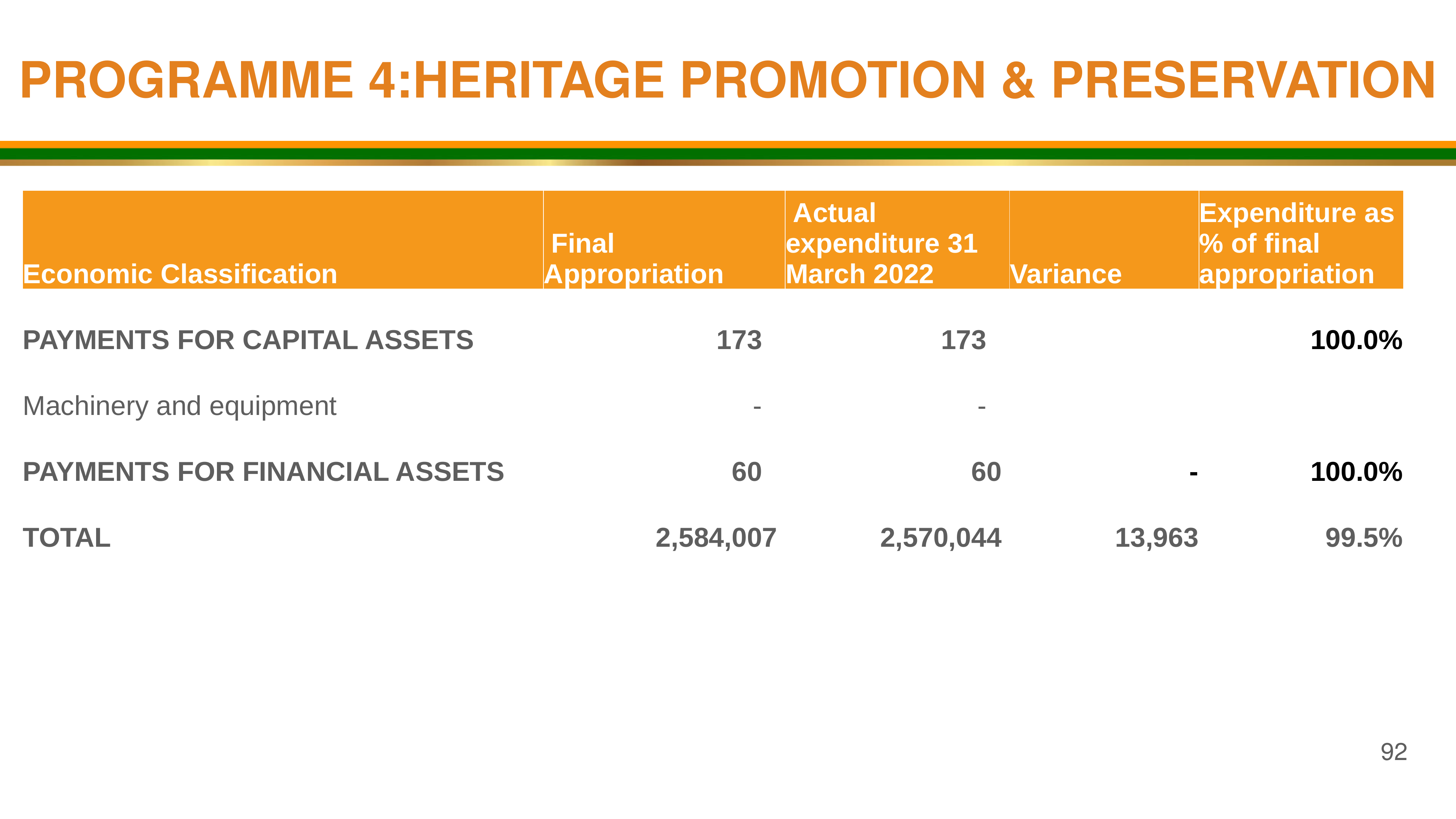

PROGRAMME 4:HERITAGE PROMOTION & PRESERVATION
| Economic Classification | Final Appropriation | Actual expenditure 31 March 2022 | Variance | Expenditure as % of final appropriation |
| --- | --- | --- | --- | --- |
| PAYMENTS FOR CAPITAL ASSETS | 173 | 173 |  | 100.0% |
| Machinery and equipment | - | - |  |  |
| PAYMENTS FOR FINANCIAL ASSETS | 60 | 60 | - | 100.0% |
| TOTAL | 2,584,007 | 2,570,044 | 13,963 | 99.5% |
92